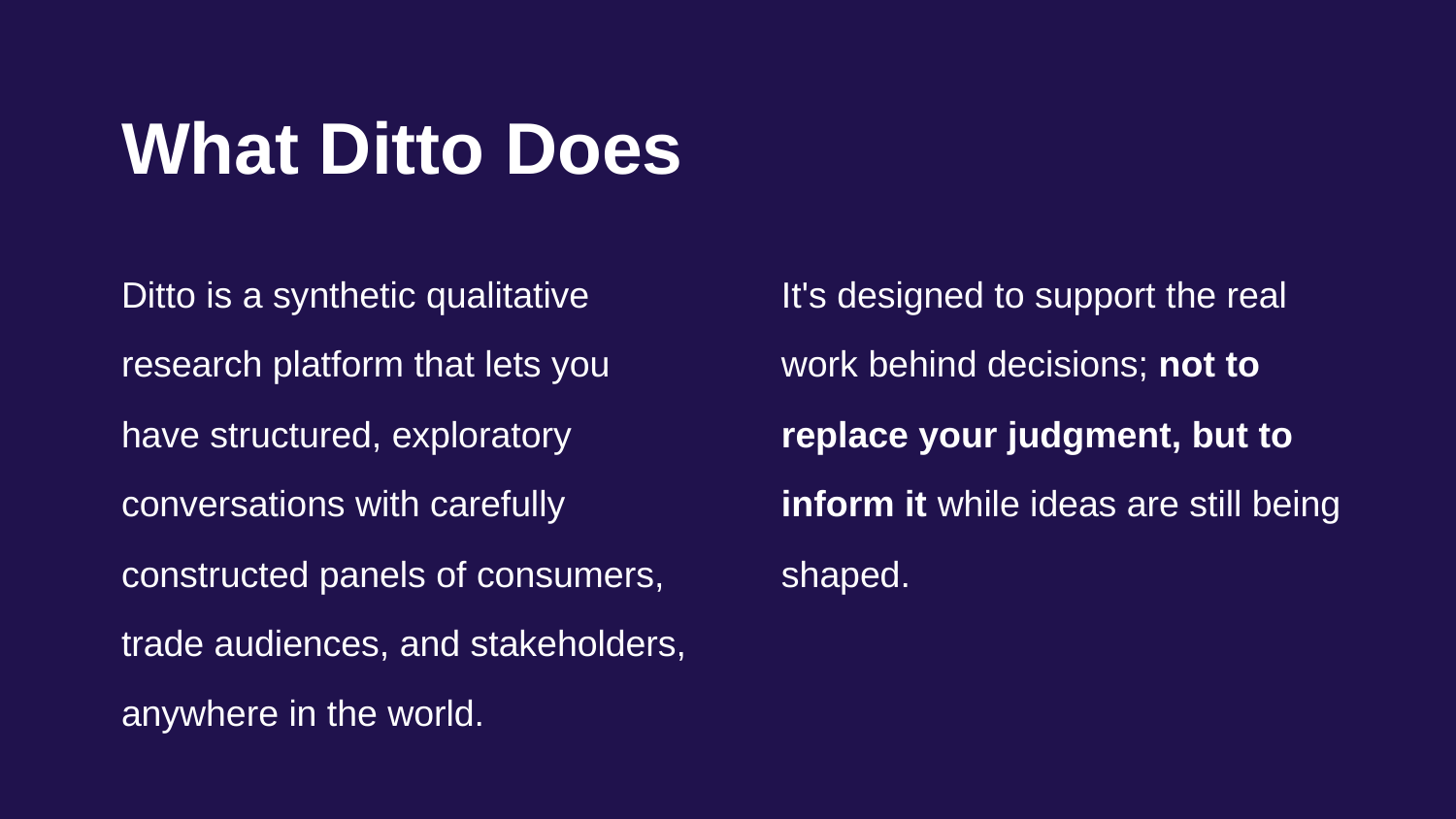

What Ditto Does
Ditto is a synthetic qualitative research platform that lets you have structured, exploratory conversations with carefully constructed panels of consumers, trade audiences, and stakeholders, anywhere in the world.
It's designed to support the real work behind decisions; not to replace your judgment, but to inform it while ideas are still being shaped.